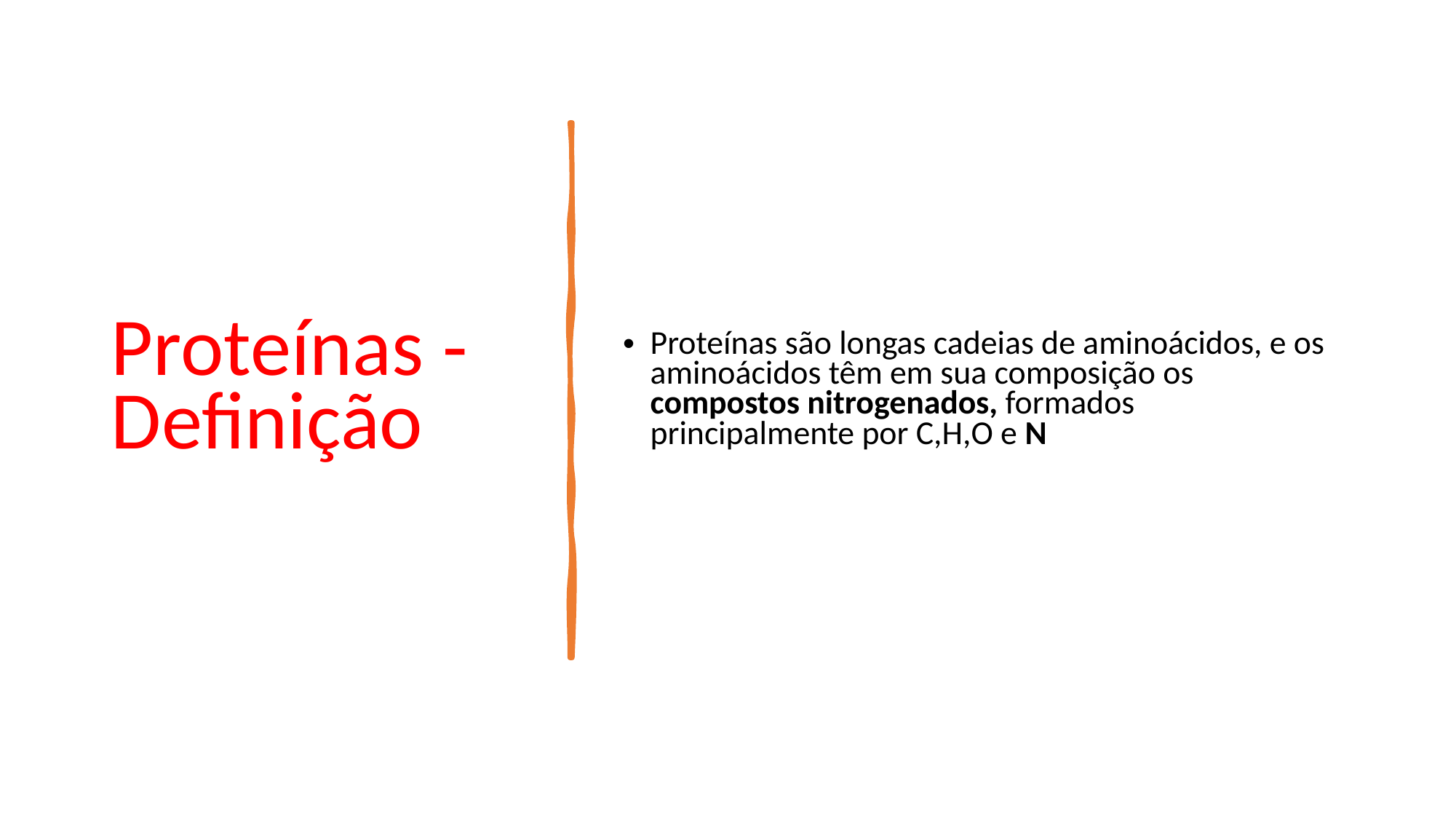

# Proteínas - Definição
Proteínas são longas cadeias de aminoácidos, e os aminoácidos têm em sua composição os compostos nitrogenados, formados principalmente por C,H,O e N